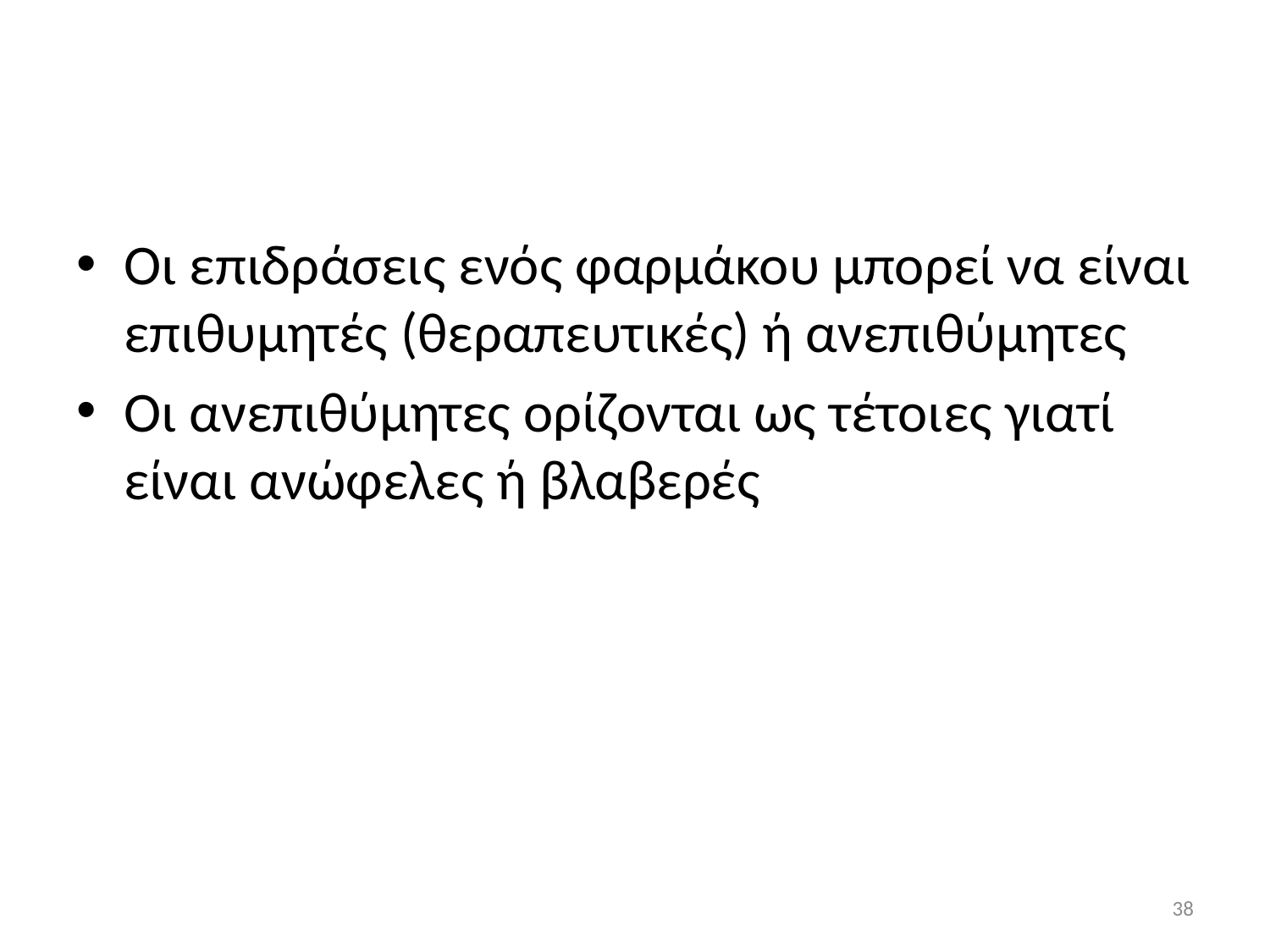

#
Οι επιδράσεις ενός φαρμάκου μπορεί να είναι επιθυμητές (θεραπευτικές) ή ανεπιθύμητες
Οι ανεπιθύμητες ορίζονται ως τέτοιες γιατί είναι ανώφελες ή βλαβερές
38